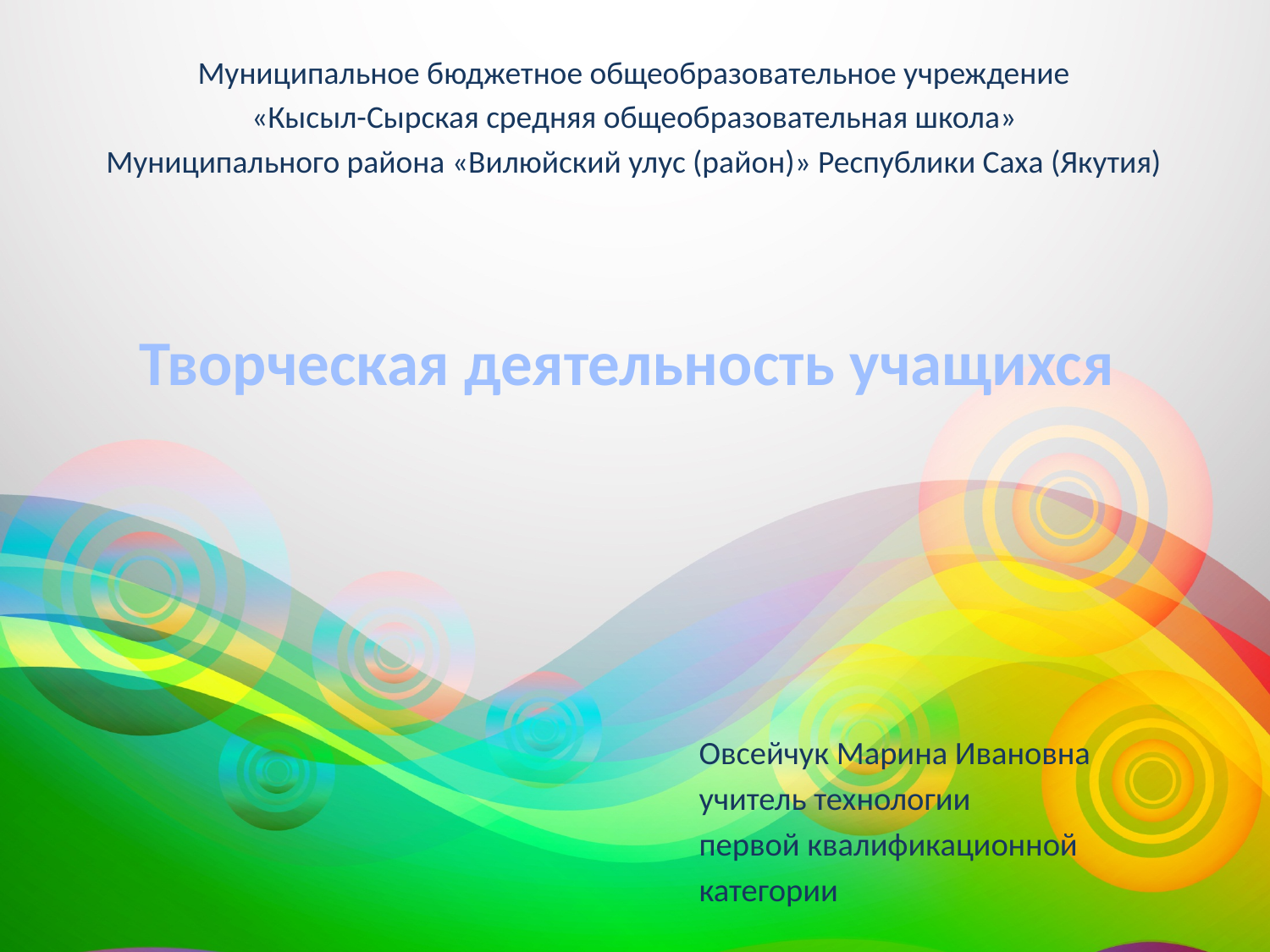

Муниципальное бюджетное общеобразовательное учреждение
«Кысыл-Сырская средняя общеобразовательная школа»
Муниципального района «Вилюйский улус (район)» Республики Саха (Якутия)

# Творческая деятельность учащихся
Овсейчук Марина Ивановна
учитель технологии
первой квалификационной
категории